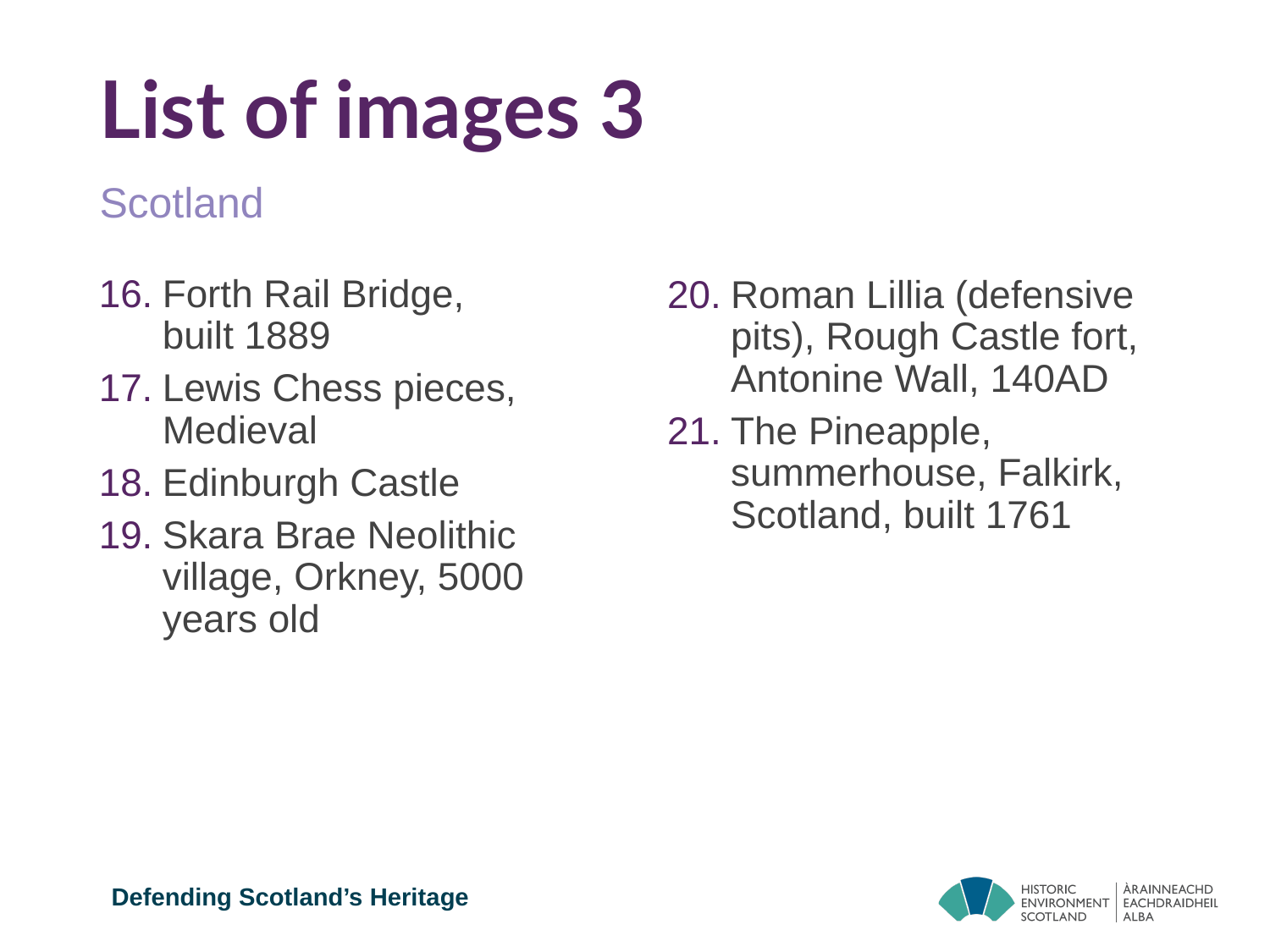

# List of images 3
Scotland
Forth Rail Bridge,
built 1889
Lewis Chess pieces, Medieval
Edinburgh Castle
Skara Brae Neolithic village, Orkney, 5000 years old

Roman Lillia (defensive pits), Rough Castle fort, Antonine Wall, 140AD
The Pineapple, summerhouse, Falkirk, Scotland, built 1761